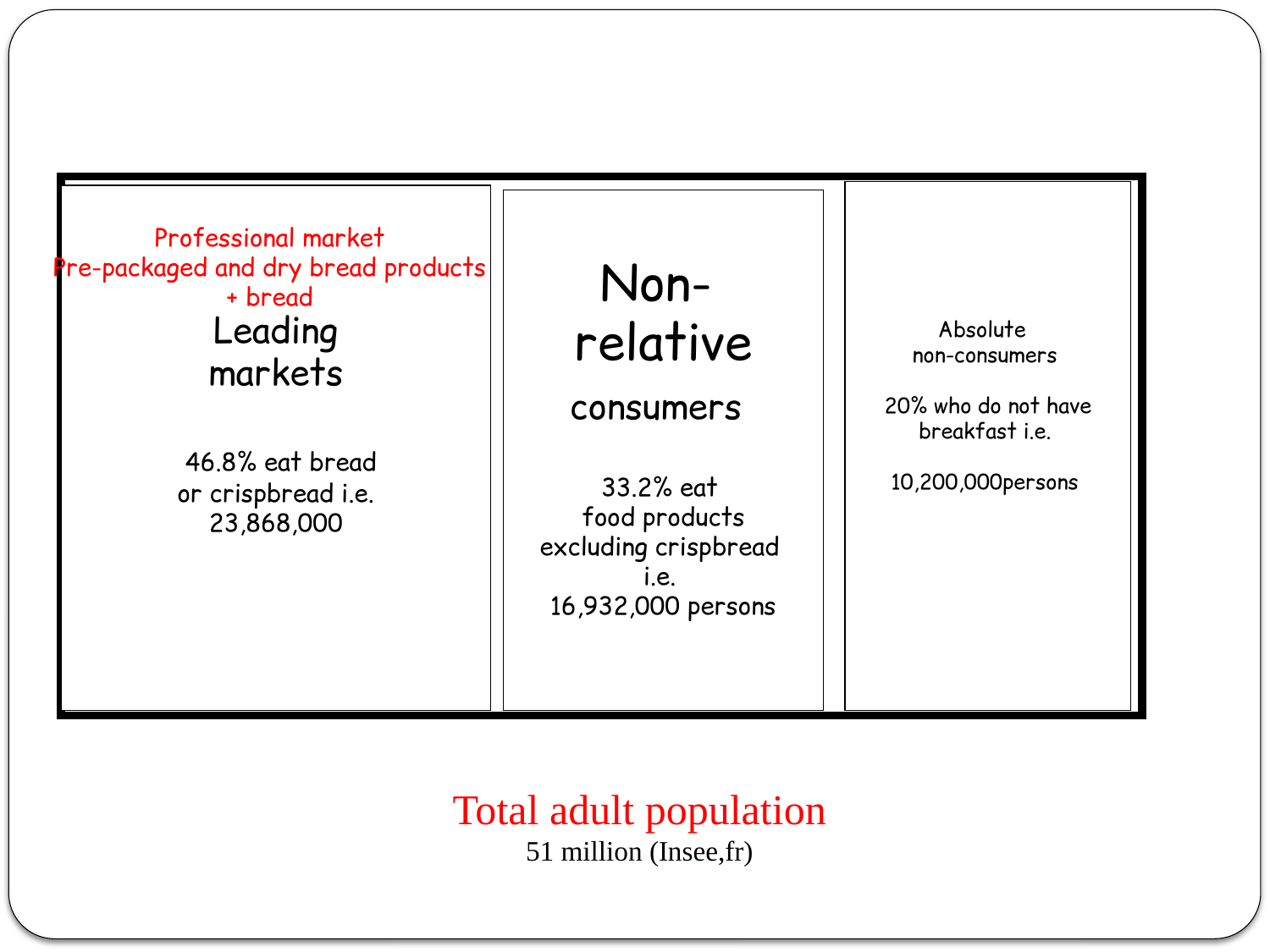

Leading
markets

 46.8% eat bread
or crispbread i.e.
23,868,000

Non-
relative
consumers

33.2% eat
food products
excluding crispbread
i.e.
16,932,000 persons
6 630 000
Professional market
Pre-packaged and dry bread products
+ bread
Absolute
non-consumers

 20% who do not have breakfast i.e.

10,200,000persons
Total adult population
51 million (Insee,fr)